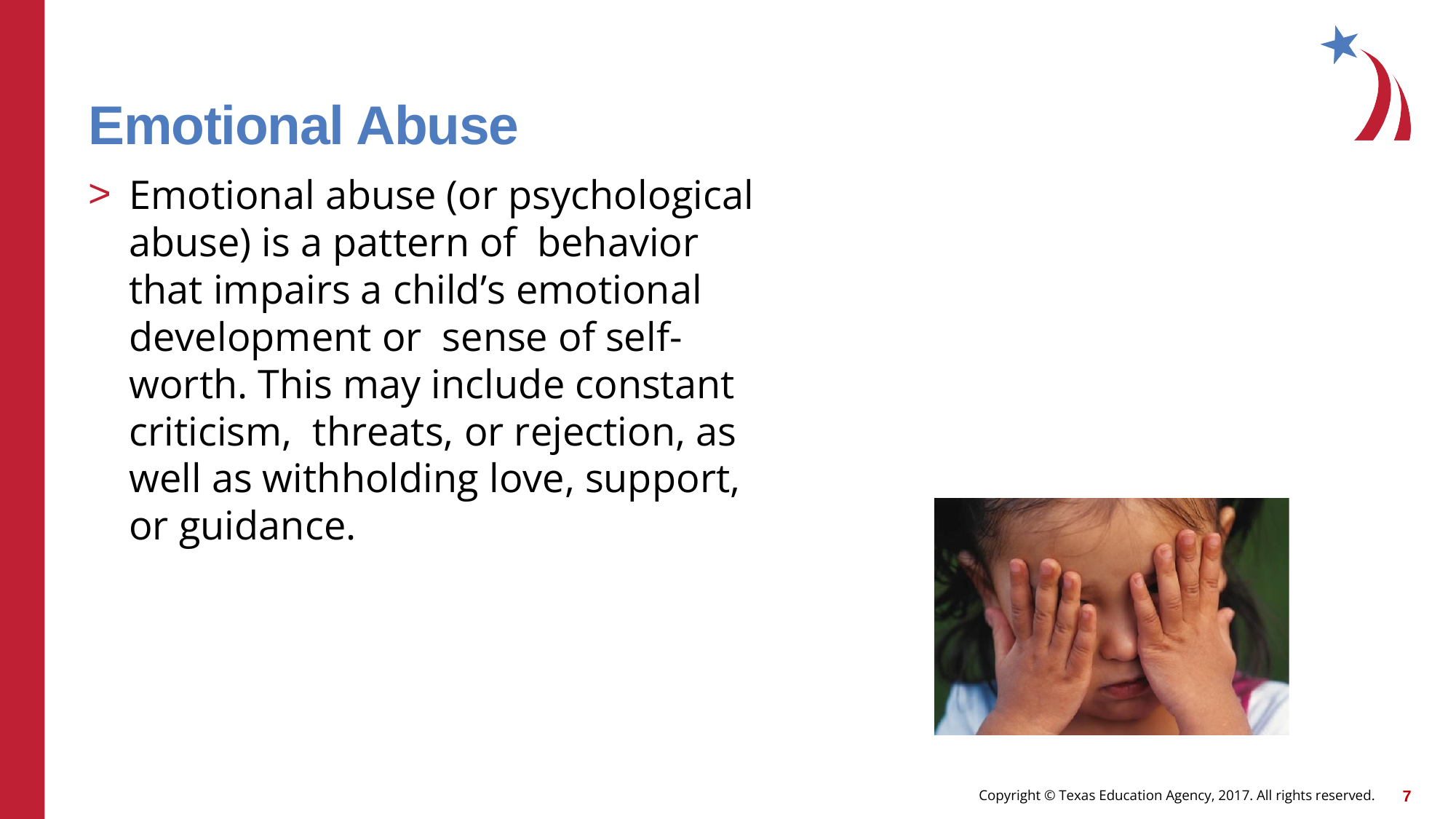

Emotional Abuse
Emotional abuse (or psychological abuse) is a pattern of  behavior that impairs a child’s emotional development or  sense of self-worth. This may include constant criticism,  threats, or rejection, as well as withholding love, support,  or guidance.